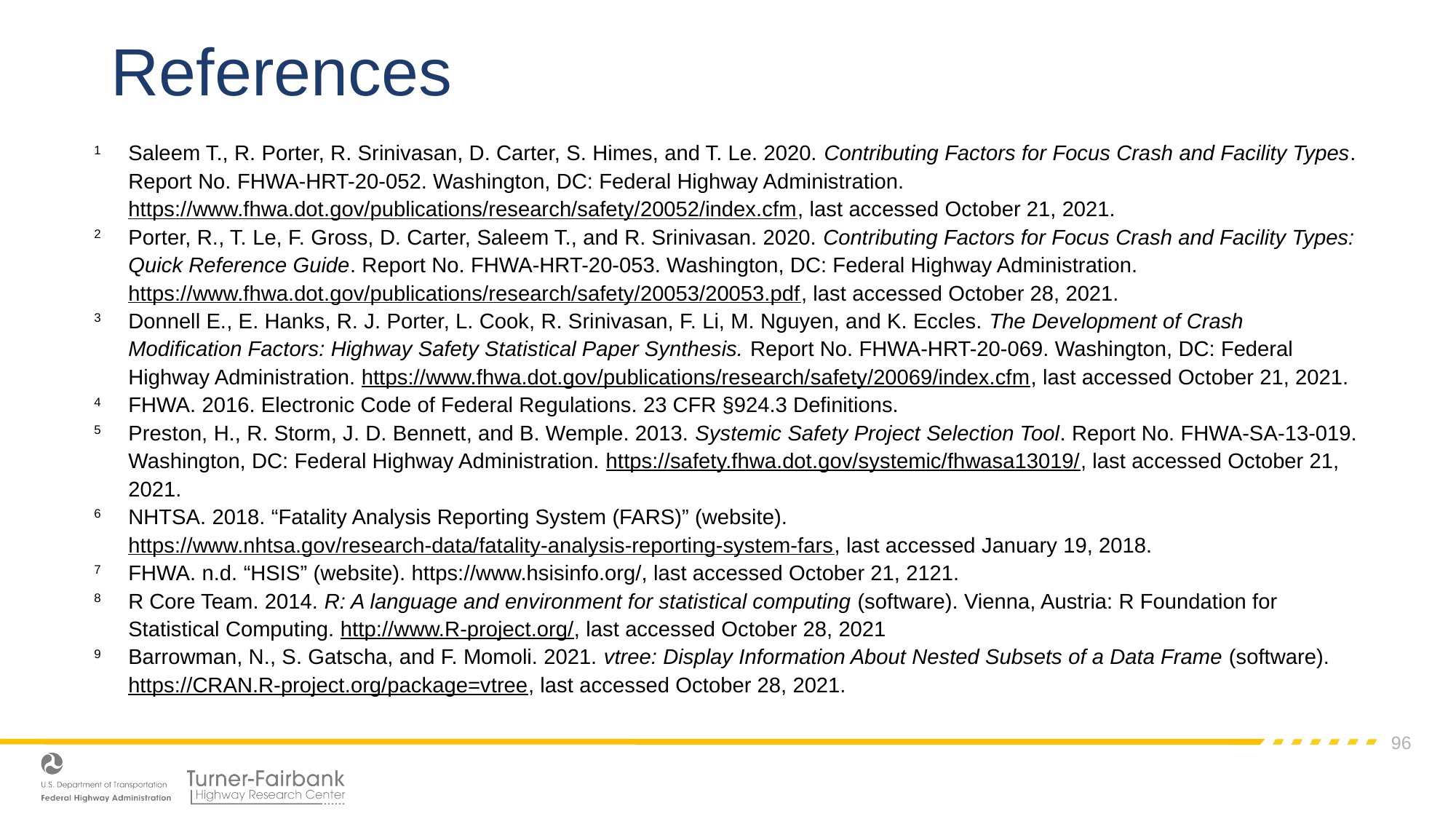

# References
1	Saleem T., R. Porter, R. Srinivasan, D. Carter, S. Himes, and T. Le. 2020. Contributing Factors for Focus Crash and Facility Types. Report No. FHWA-HRT-20-052. Washington, DC: Federal Highway Administration. https://www.fhwa.dot.gov/publications/research/safety/20052/index.cfm, last accessed October 21, 2021.
2	Porter, R., T. Le, F. Gross, D. Carter, Saleem T., and R. Srinivasan. 2020. Contributing Factors for Focus Crash and Facility Types: Quick Reference Guide. Report No. FHWA-HRT-20-053. Washington, DC: Federal Highway Administration. https://www.fhwa.dot.gov/publications/research/safety/20053/20053.pdf, last accessed October 28, 2021.
3	Donnell E., E. Hanks, R. J. Porter, L. Cook, R. Srinivasan, F. Li, M. Nguyen, and K. Eccles. The Development of Crash Modification Factors: Highway Safety Statistical Paper Synthesis. Report No. FHWA-HRT-20-069. Washington, DC: Federal Highway Administration. https://www.fhwa.dot.gov/publications/research/safety/20069/index.cfm, last accessed October 21, 2021.
4 	FHWA. 2016. Electronic Code of Federal Regulations. 23 CFR §924.3 Definitions.
5	Preston, H., R. Storm, J. D. Bennett, and B. Wemple. 2013. Systemic Safety Project Selection Tool. Report No. FHWA-SA-13-019. Washington, DC: Federal Highway Administration. https://safety.fhwa.dot.gov/systemic/fhwasa13019/, last accessed October 21, 2021.
6	NHTSA. 2018. “Fatality Analysis Reporting System (FARS)” (website). https://www.nhtsa.gov/research-data/fatality-analysis-reporting-system-fars, last accessed January 19, 2018.
7	FHWA. n.d. “HSIS” (website). https://www.hsisinfo.org/, last accessed October 21, 2121.
8	R Core Team. 2014. R: A language and environment for statistical computing (software). Vienna, Austria: R Foundation for Statistical Computing. http://www.R-project.org/, last accessed October 28, 2021
9 	Barrowman, N., S. Gatscha, and F. Momoli. 2021. vtree: Display Information About Nested Subsets of a Data Frame (software). https://CRAN.R-project.org/package=vtree, last accessed October 28, 2021.

96